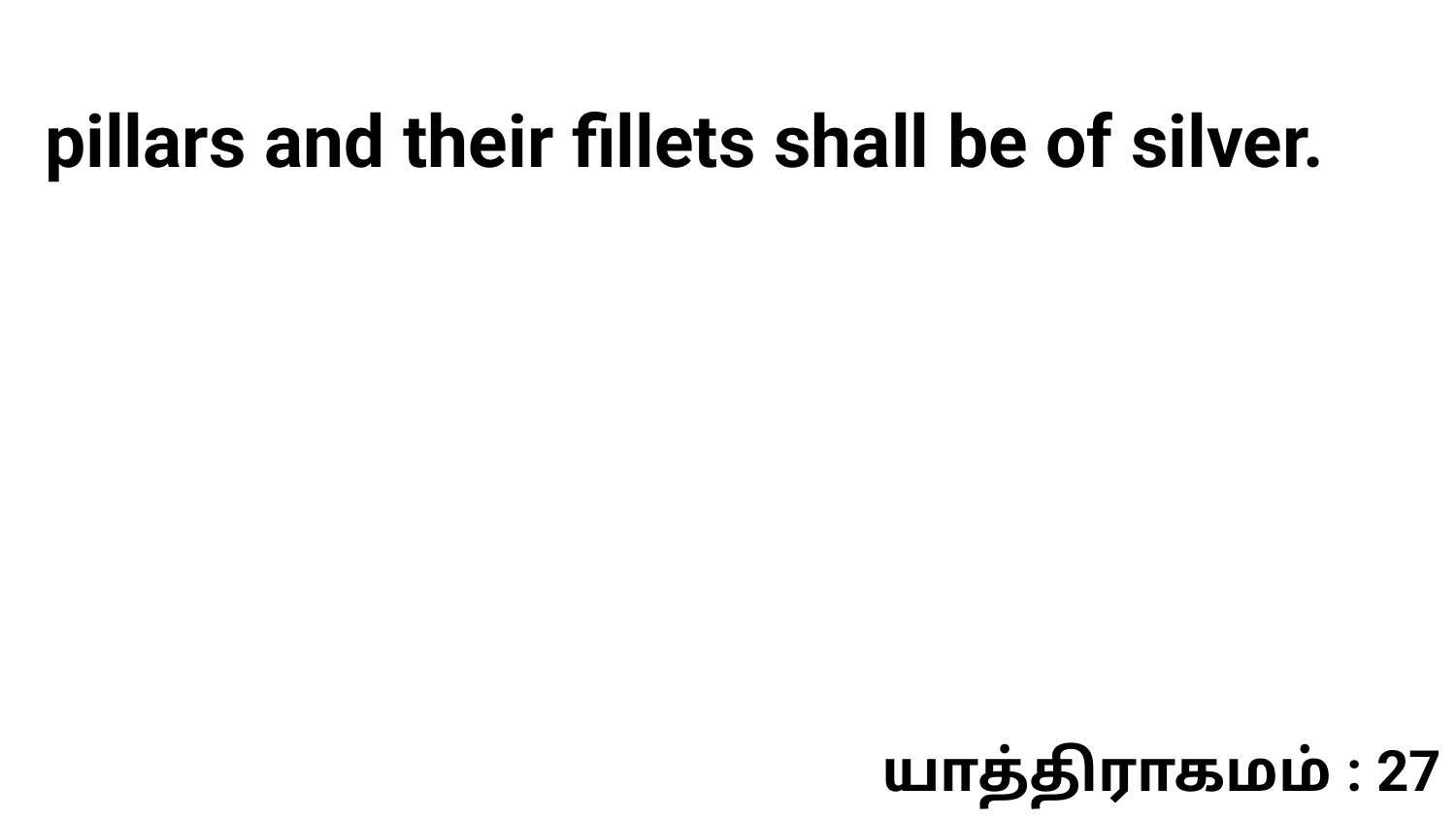

pillars and their fillets shall be of silver.
யாத்திராகமம் : 27